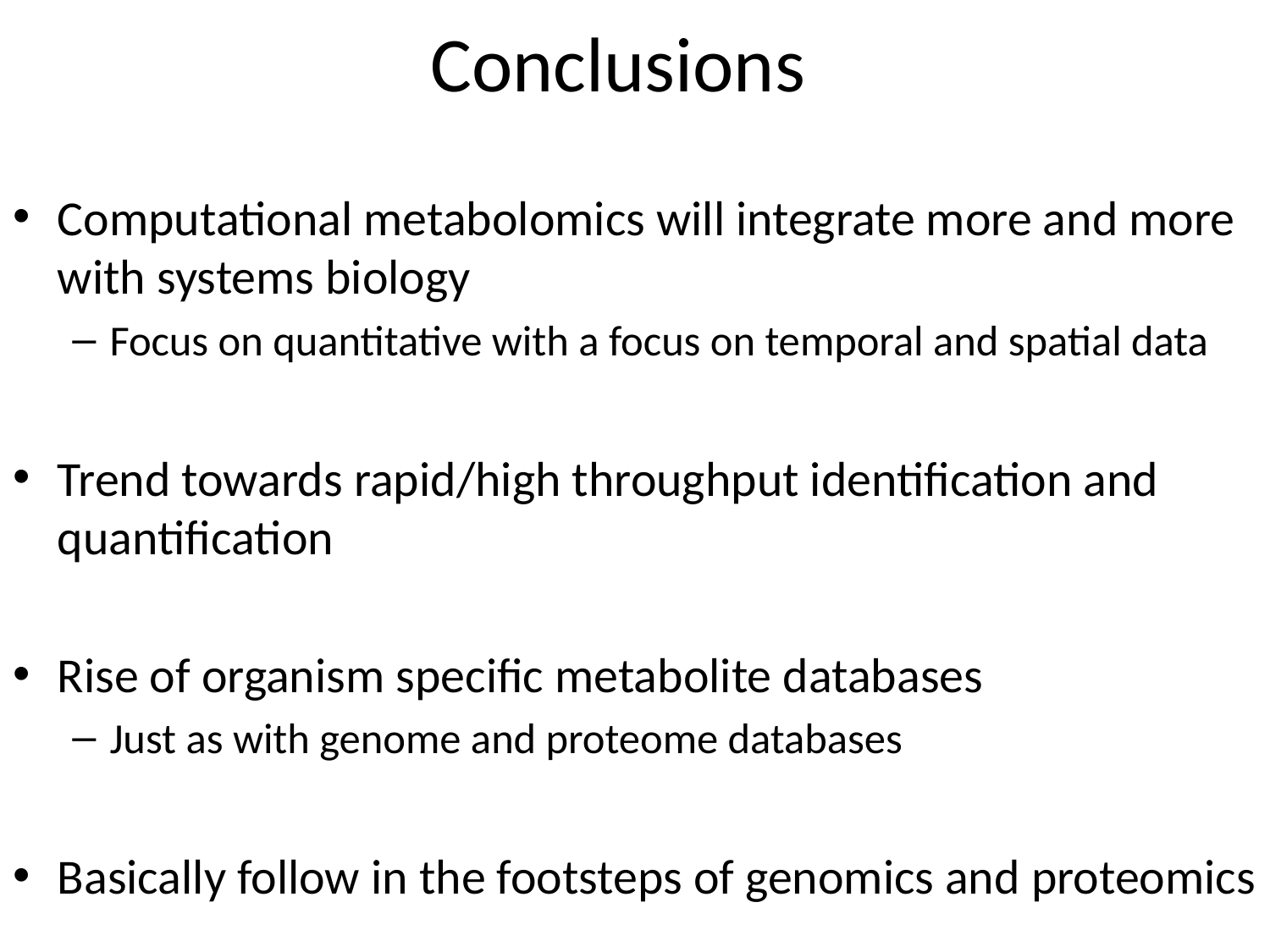

# Conclusions
Computational metabolomics will integrate more and more with systems biology
Focus on quantitative with a focus on temporal and spatial data

Trend towards rapid/high throughput identification and quantification

Rise of organism specific metabolite databases
Just as with genome and proteome databases

Basically follow in the footsteps of genomics and proteomics